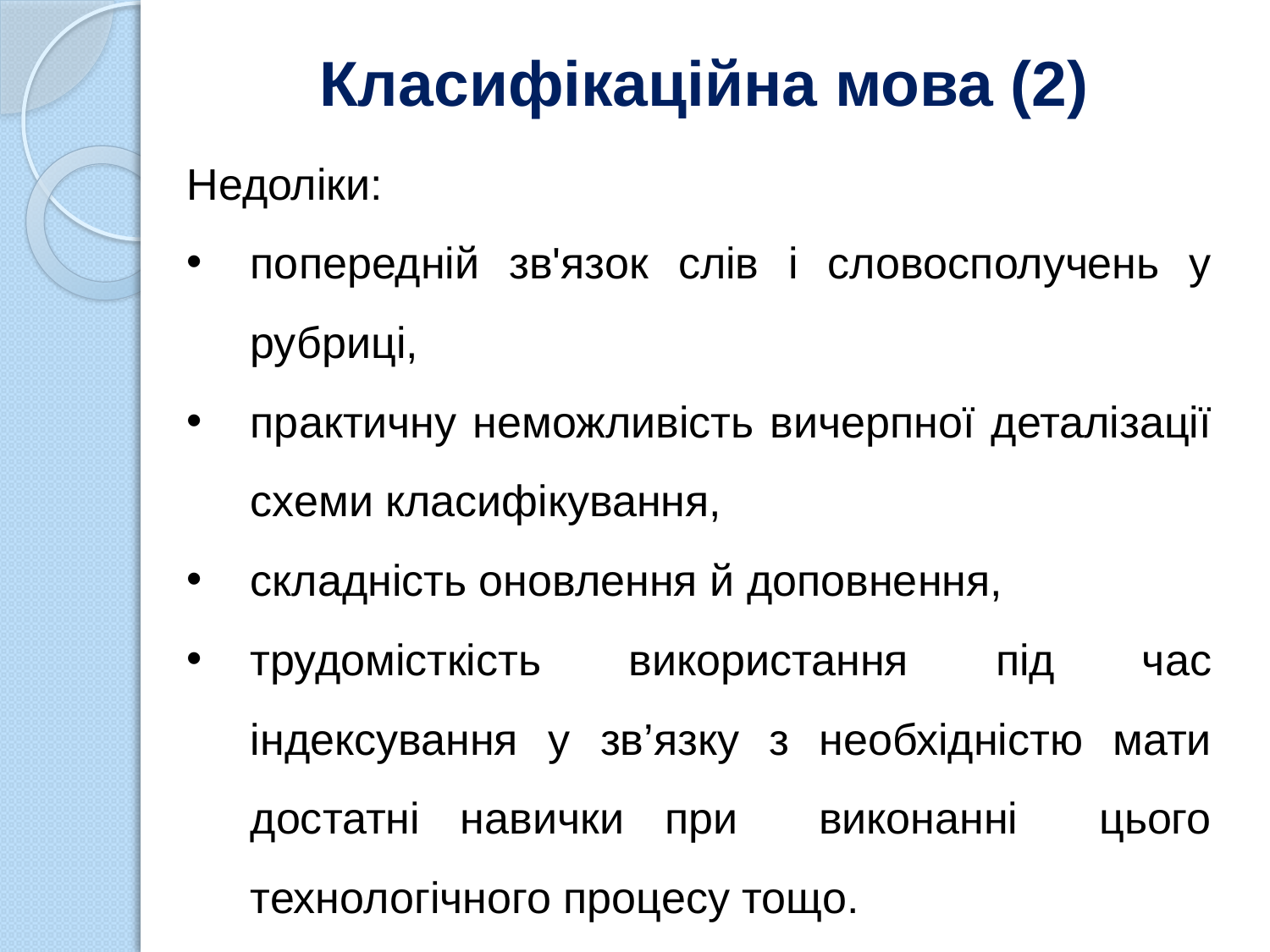

# Класифікаційна мова (2)
Недоліки:
попередній зв'язок слів і словосполучень у рубриці,
практичну неможливість вичерпної деталізації схеми класифікування,
складність оновлення й доповнення,
трудомісткість використання під час індексування у зв’язку з необхідністю мати достатні навички при  виконанні  цього технологічного процесу тощо.